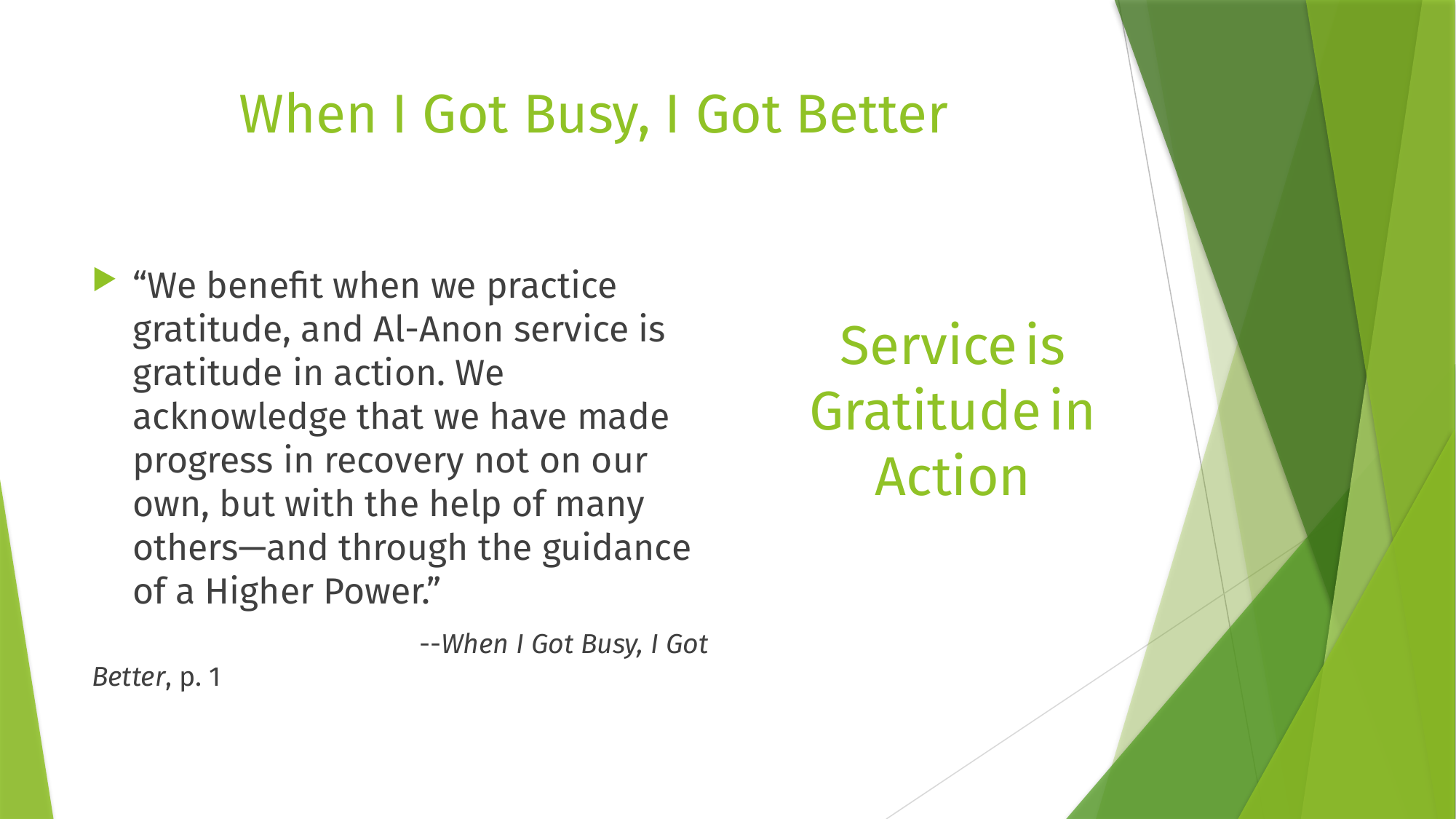

# When I Got Busy, I Got Better
“We benefit when we practice gratitude, and Al-Anon service is gratitude in action. We acknowledge that we have made progress in recovery not on our own, but with the help of many others—and through the guidance of a Higher Power.”
			--When I Got Busy, I Got Better, p. 1

Service is Gratitude in Action